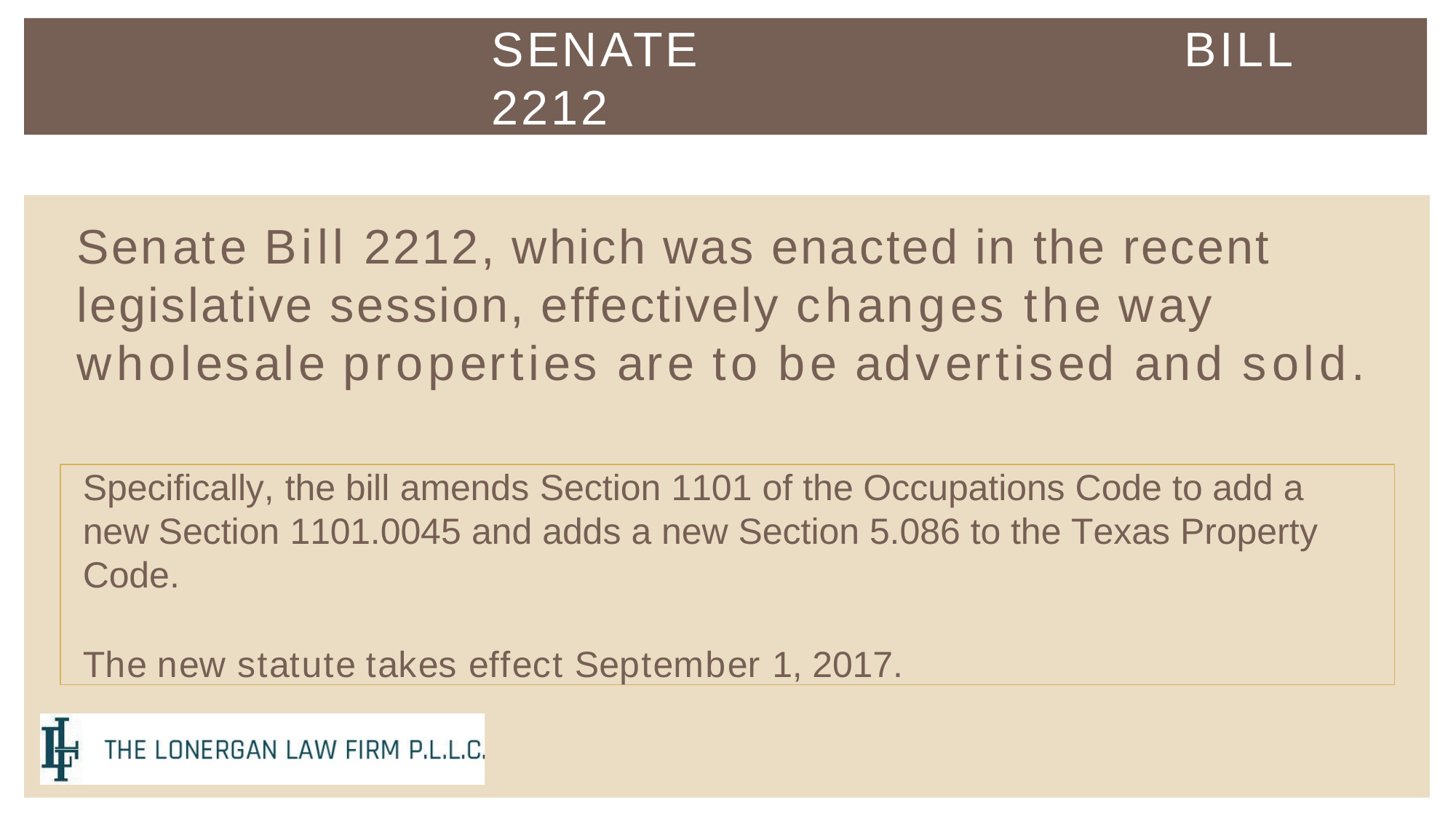

SENATE	BILL 2212
Senate Bill 2212, which was enacted in the recent legislative session, effectively changes the way wholesale properties are to be advertised and sold.
Specifically, the bill amends Section 1101 of the Occupations Code to add a new Section 1101.0045 and adds a new Section 5.086 to the Texas Property Code.

The new statute takes effect September 1, 2017.